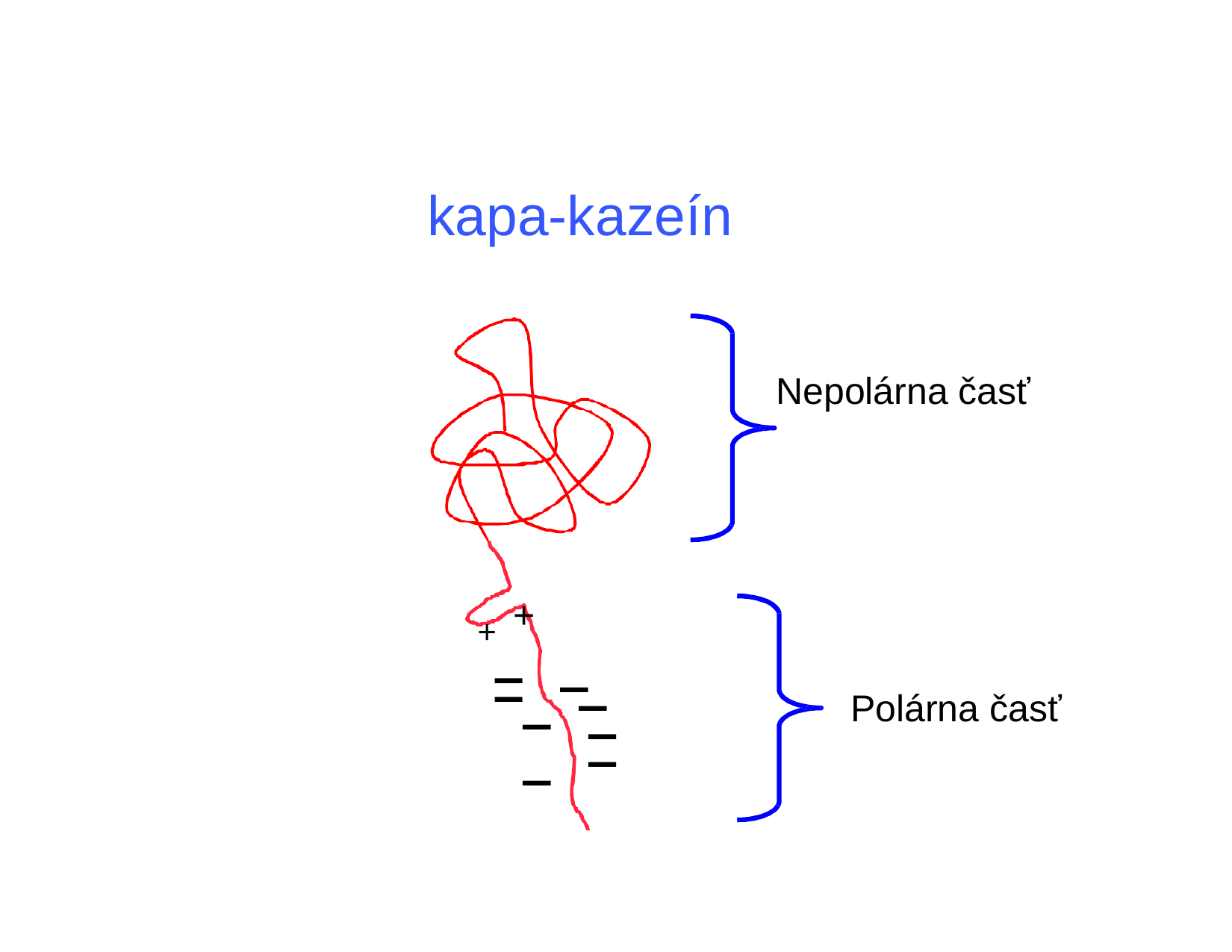

kapa-kazeín

Nepolárna časť
+ +

Polárna časť